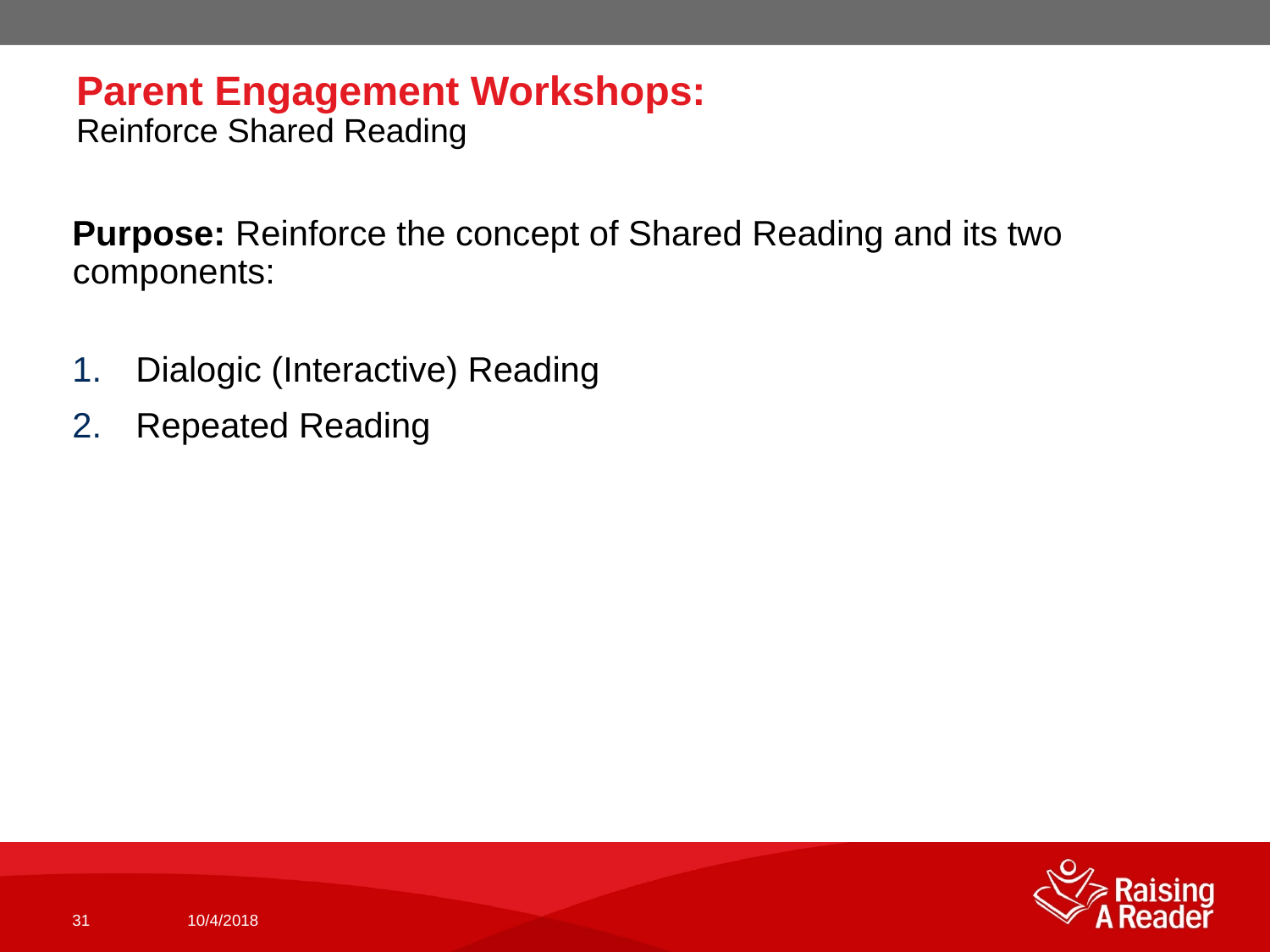

# Parent Engagement Workshops: Reinforce Shared Reading
Purpose: Reinforce the concept of Shared Reading and its two components:
Dialogic (Interactive) Reading
Repeated Reading
31
10/4/2018